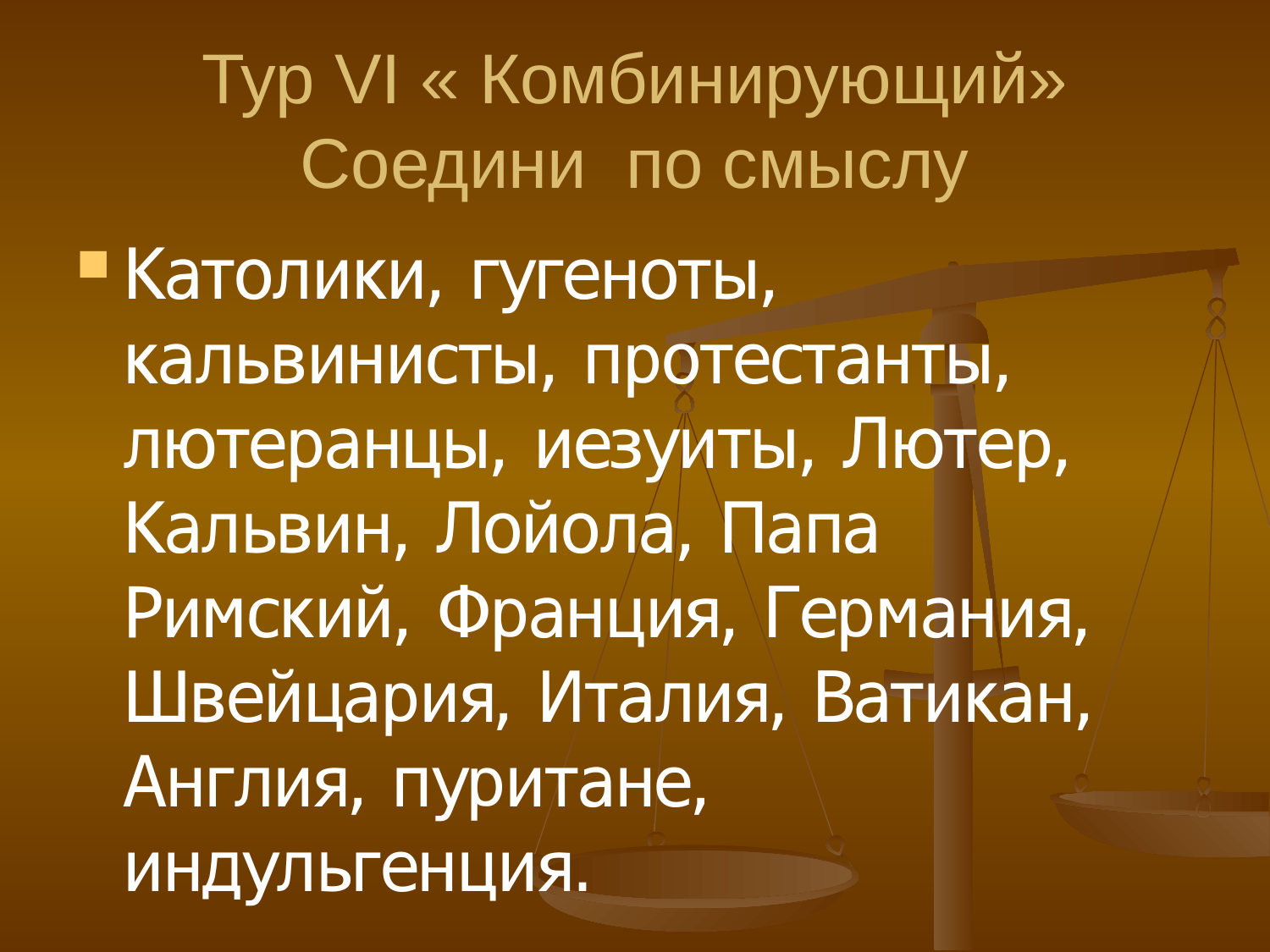

# Тур VI « Комбинирующий» Соедини  по смыслу
Католики, гугеноты, кальвинисты, протестанты, лютеранцы, иезуиты, Лютер, Кальвин, Лойола, Папа Римский, Франция, Германия, Швейцария, Италия, Ватикан, Англия, пуритане, индульгенция.